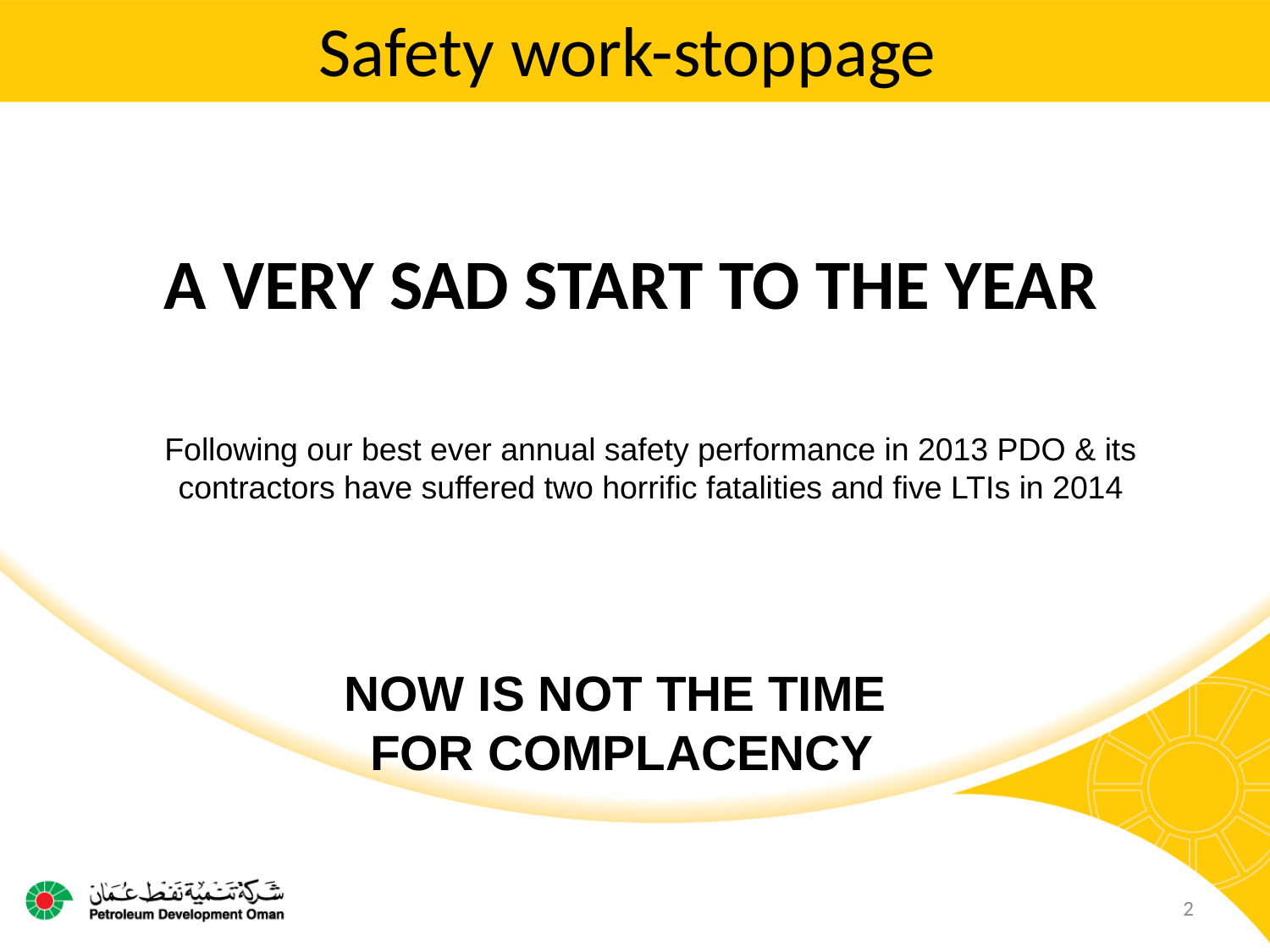

Safety work-stoppage

A VERY SAD start to the year
Following our best ever annual safety performance in 2013 PDO & its contractors have suffered two horrific fatalities and five LTIs in 2014
NOW IS NOT THE TIME
FOR COMPLACENCY
2